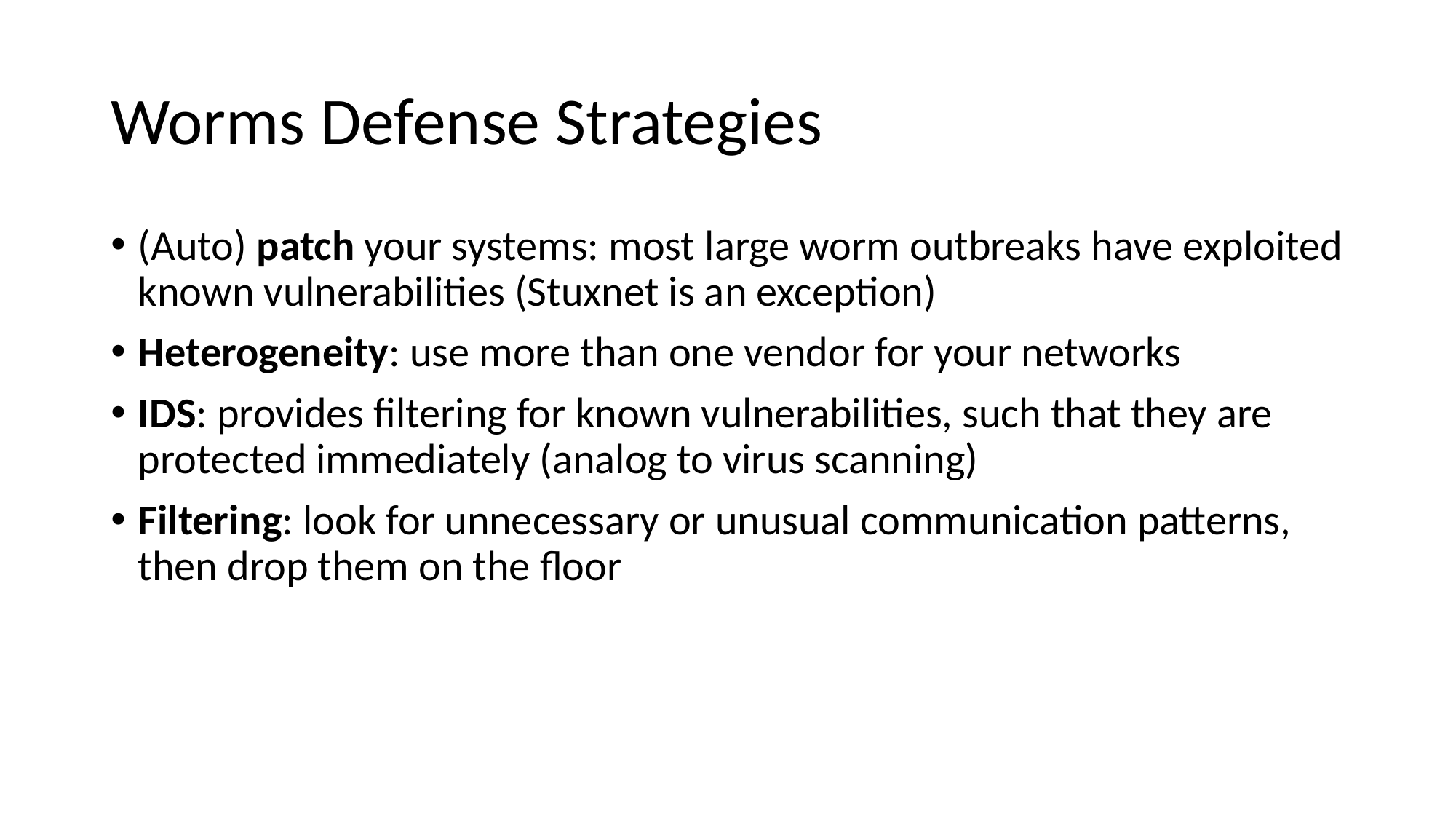

# Worms Defense Strategies
(Auto) patch your systems: most large worm outbreaks have exploited known vulnerabilities (Stuxnet is an exception)
Heterogeneity: use more than one vendor for your networks
IDS: provides filtering for known vulnerabilities, such that they are protected immediately (analog to virus scanning)
Filtering: look for unnecessary or unusual communication patterns, then drop them on the floor